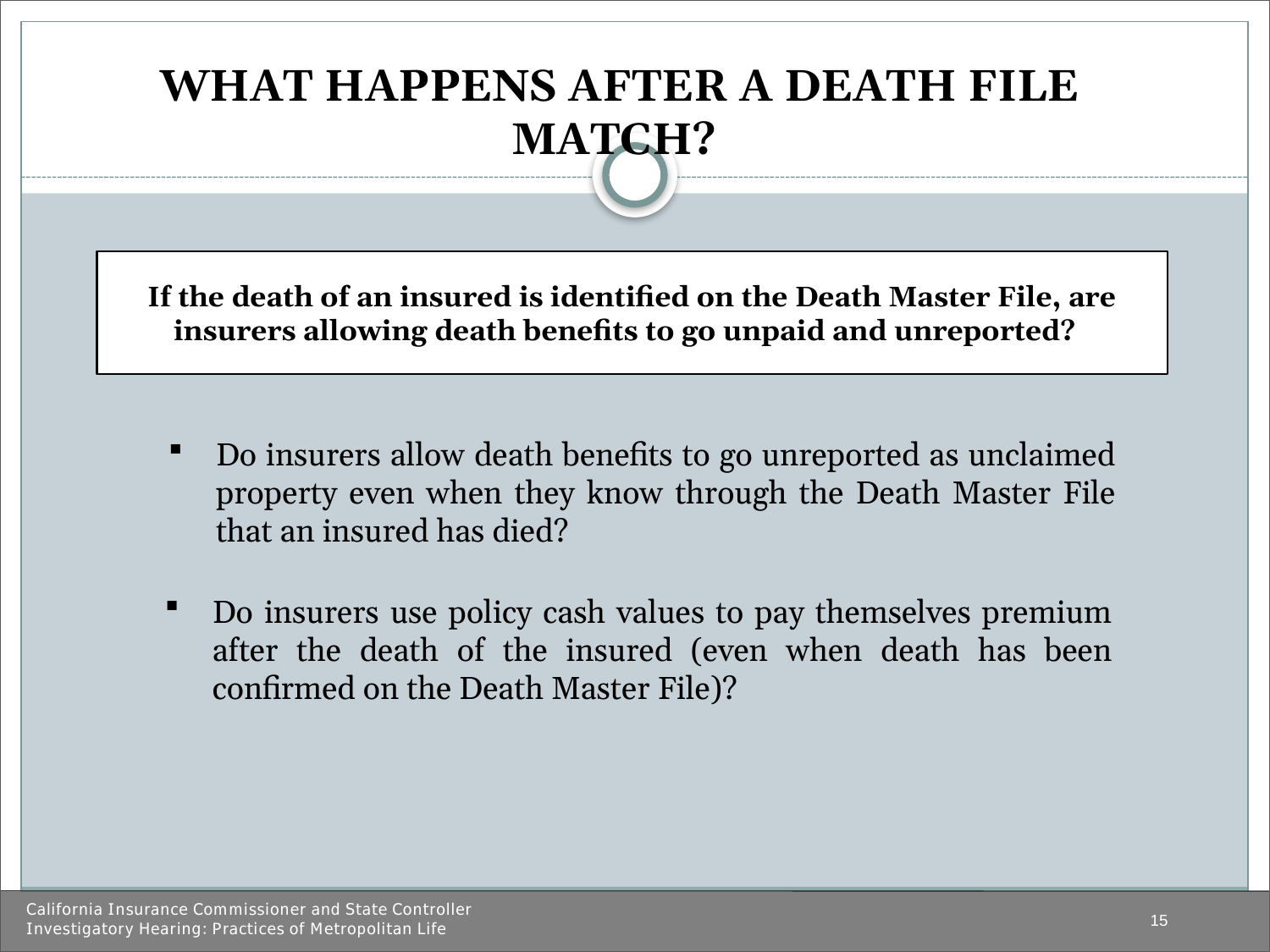

What Happens After a Death File Match?
If the death of an insured is identified on the Death Master File, are insurers allowing death benefits to go unpaid and unreported?
Do insurers allow death benefits to go unreported as unclaimed property even when they know through the Death Master File that an insured has died?
Do insurers use policy cash values to pay themselves premium after the death of the insured (even when death has been confirmed on the Death Master File)?